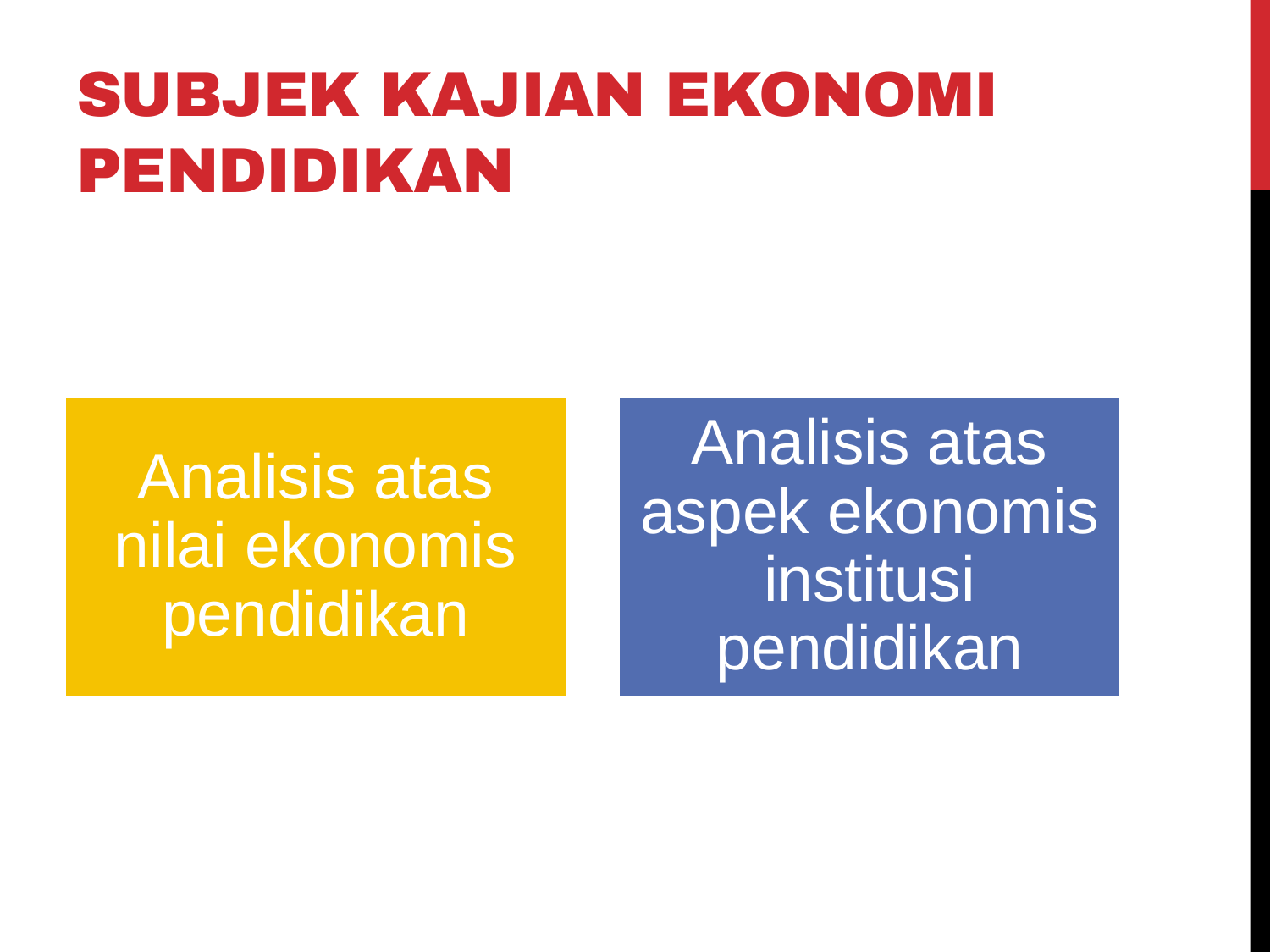

# Subjek kajian ekonomi pendidikan
Analisis atas nilai ekonomis pendidikan
Analisis atas aspek ekonomis institusi pendidikan